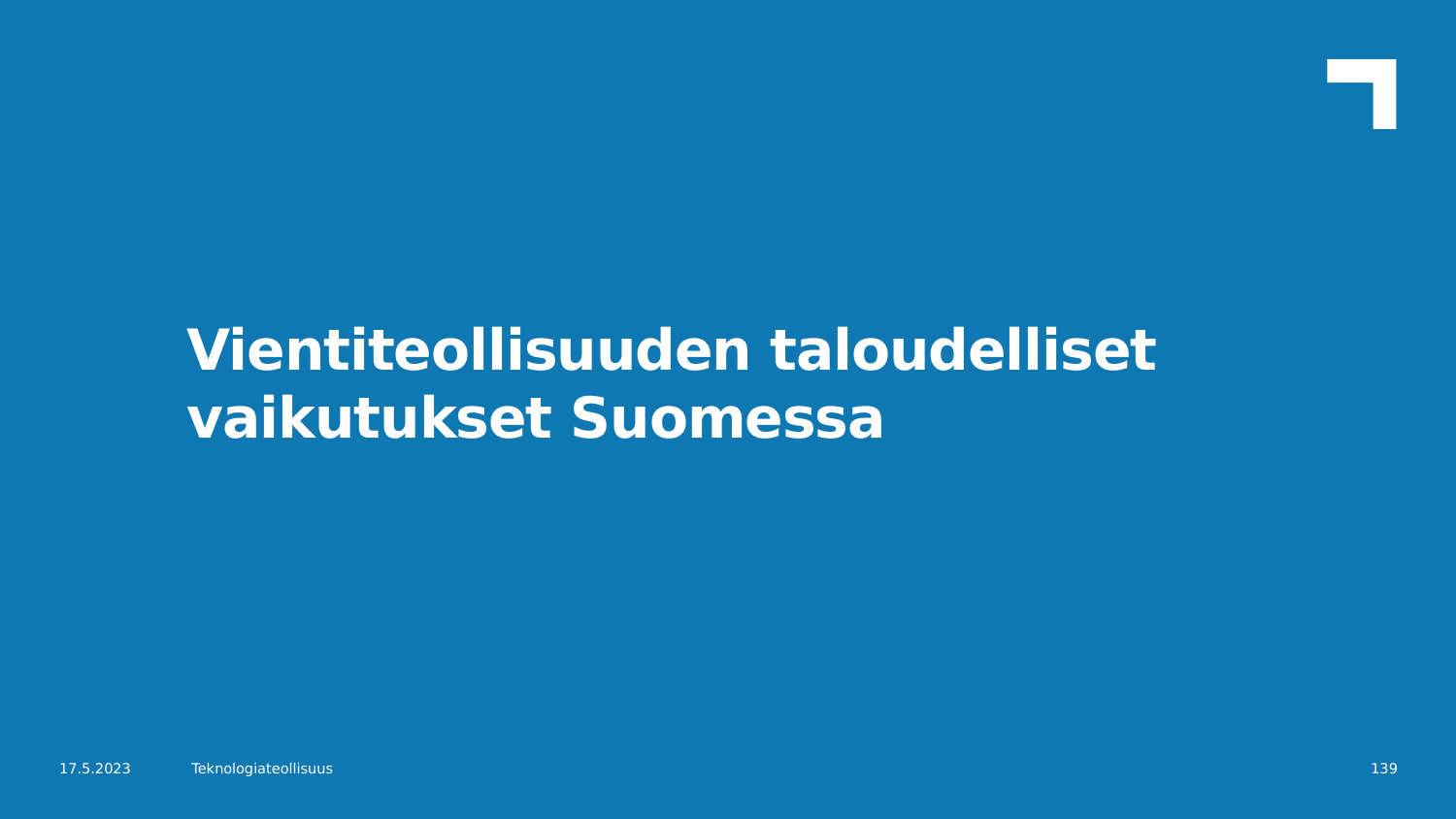

Vientiteollisuuden taloudelliset vaikutukset Suomessa

17.5.2023
Teknologiateollisuus
139